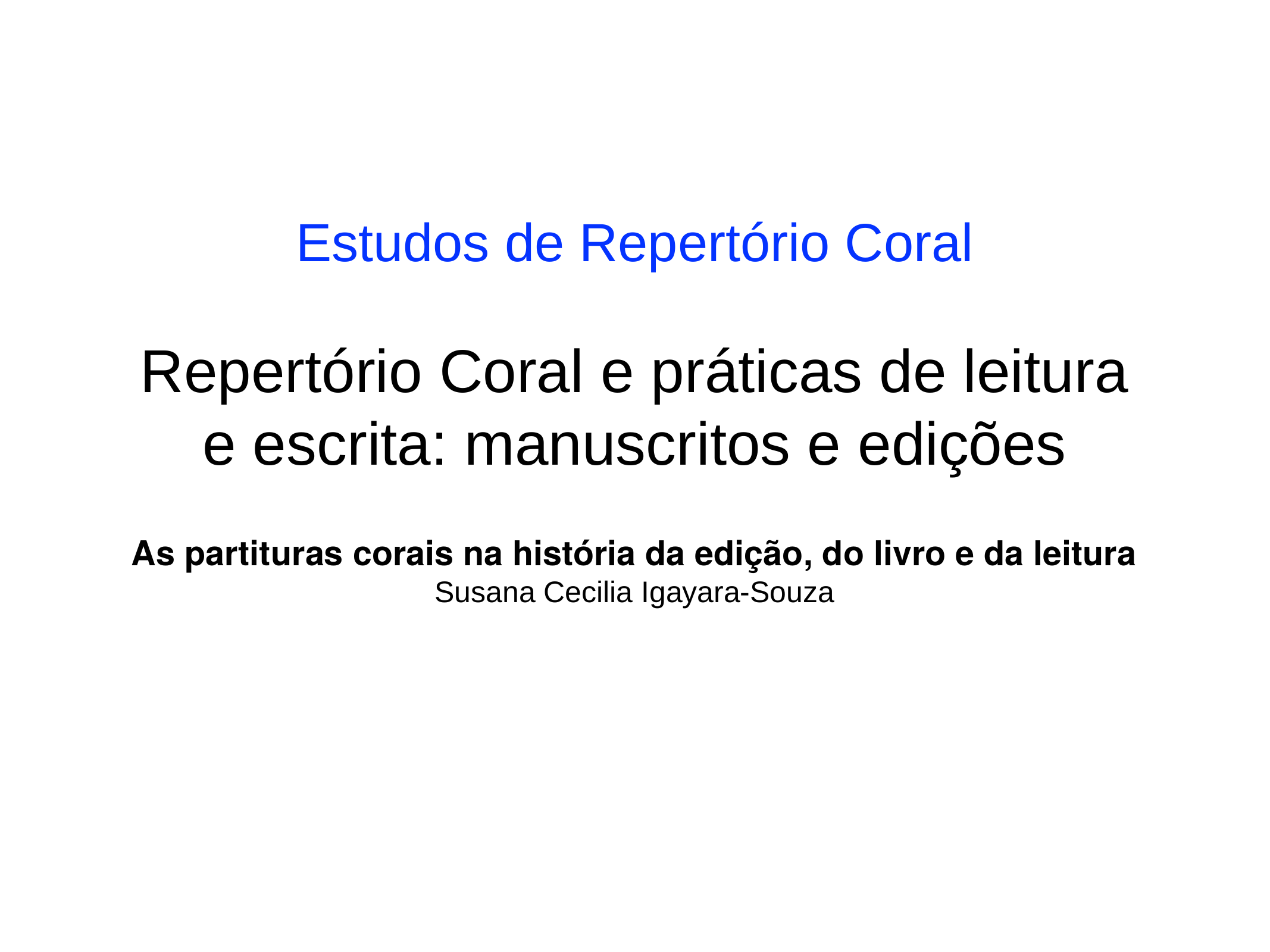

# Estudos de Repertório Coral
Repertório Coral e práticas de leitura e escrita: manuscritos e edições
As partituras corais na história da edição, do livro e da leitura
Susana Cecilia Igayara-Souza